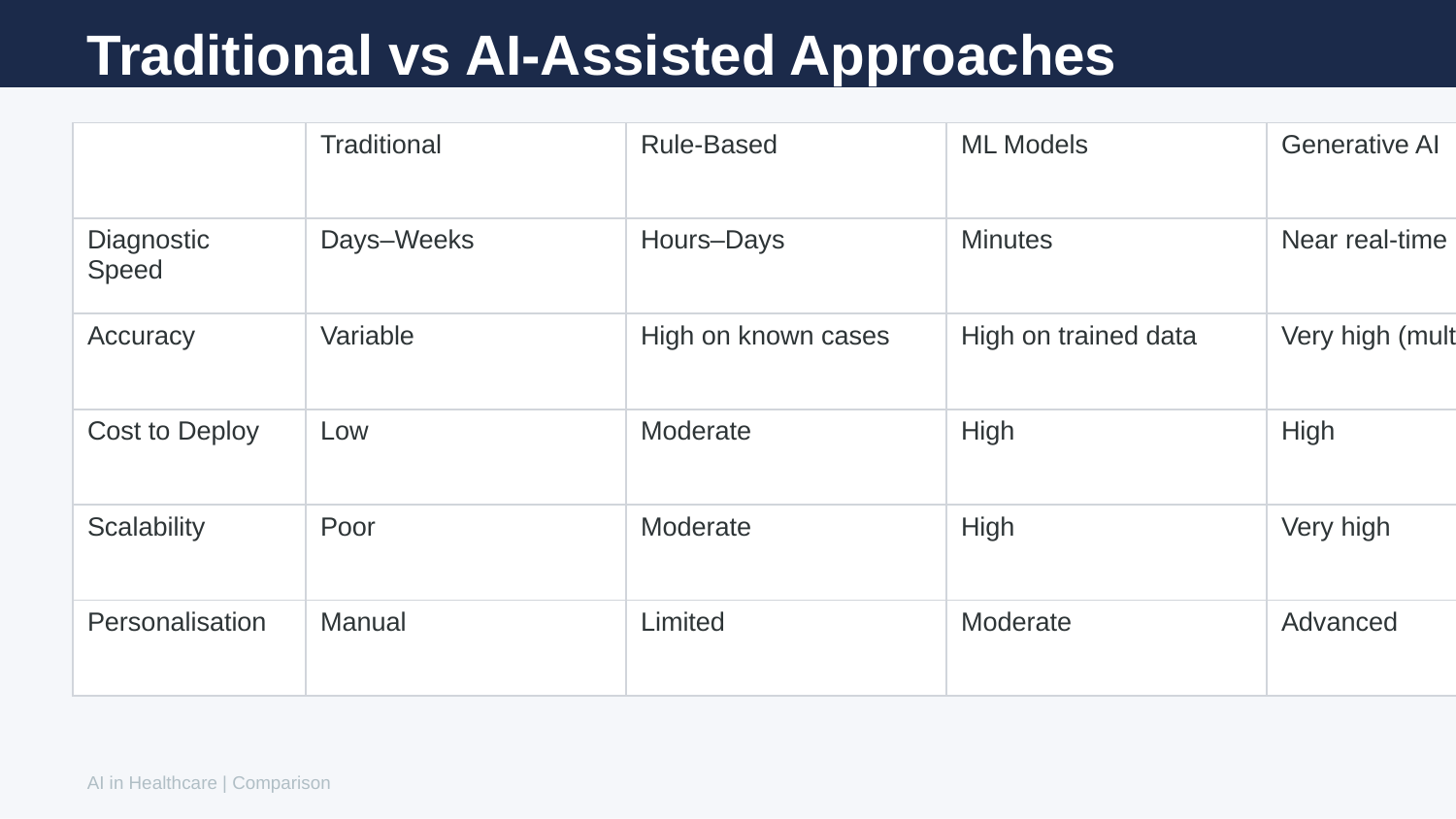

Traditional vs AI-Assisted Approaches
|  | Traditional | Rule-Based | ML Models | Generative AI |
| --- | --- | --- | --- | --- |
| Diagnostic Speed | Days–Weeks | Hours–Days | Minutes | Near real-time |
| Accuracy | Variable | High on known cases | High on trained data | Very high (multimodal) |
| Cost to Deploy | Low | Moderate | High | High |
| Scalability | Poor | Moderate | High | Very high |
| Personalisation | Manual | Limited | Moderate | Advanced |
AI in Healthcare | Comparison